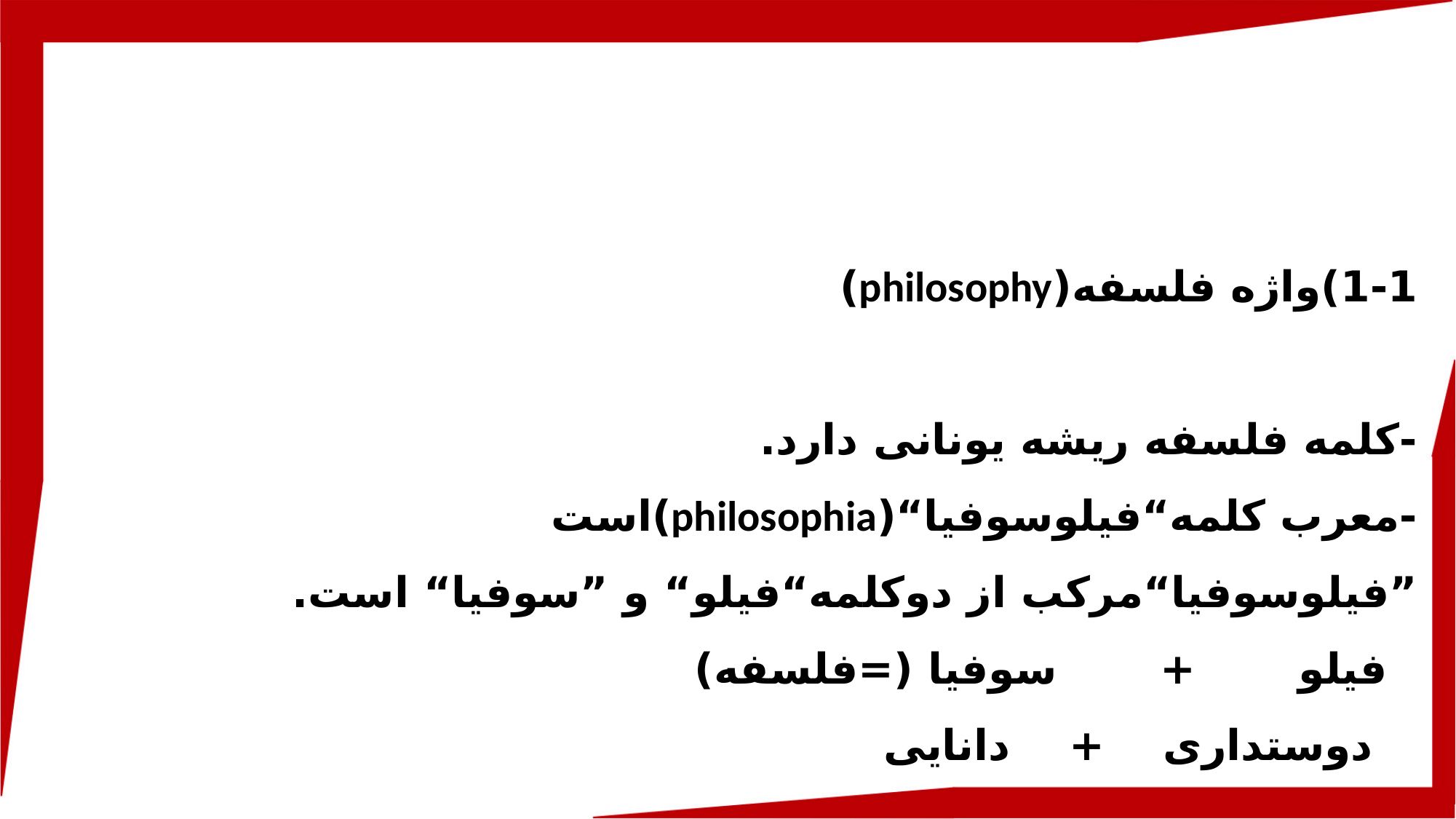

1-1)واژه فلسفه(philosophy)

-کلمه فلسفه ریشه یونانی دارد.
-معرب کلمه“فیلوسوفیا“(philosophia)است
”فیلوسوفیا“مرکب از دوکلمه“فیلو“ و ”سوفیا“ است.
  فیلو       +       سوفیا (=فلسفه)
   دوستداری    +    دانایی